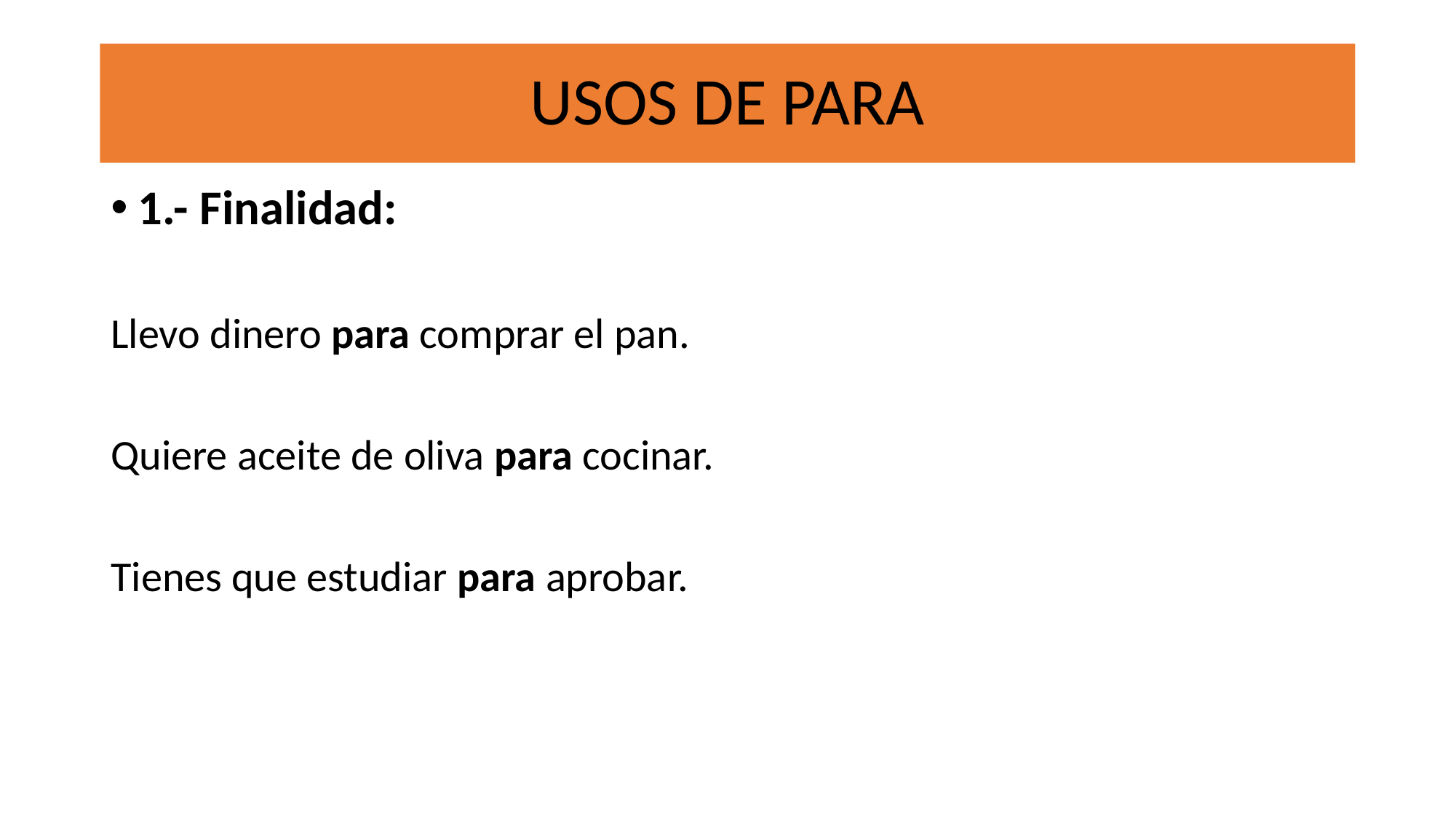

# USOS DE PARA
1.- Finalidad:

Llevo dinero para comprar el pan.

Quiere aceite de oliva para cocinar.

Tienes que estudiar para aprobar.